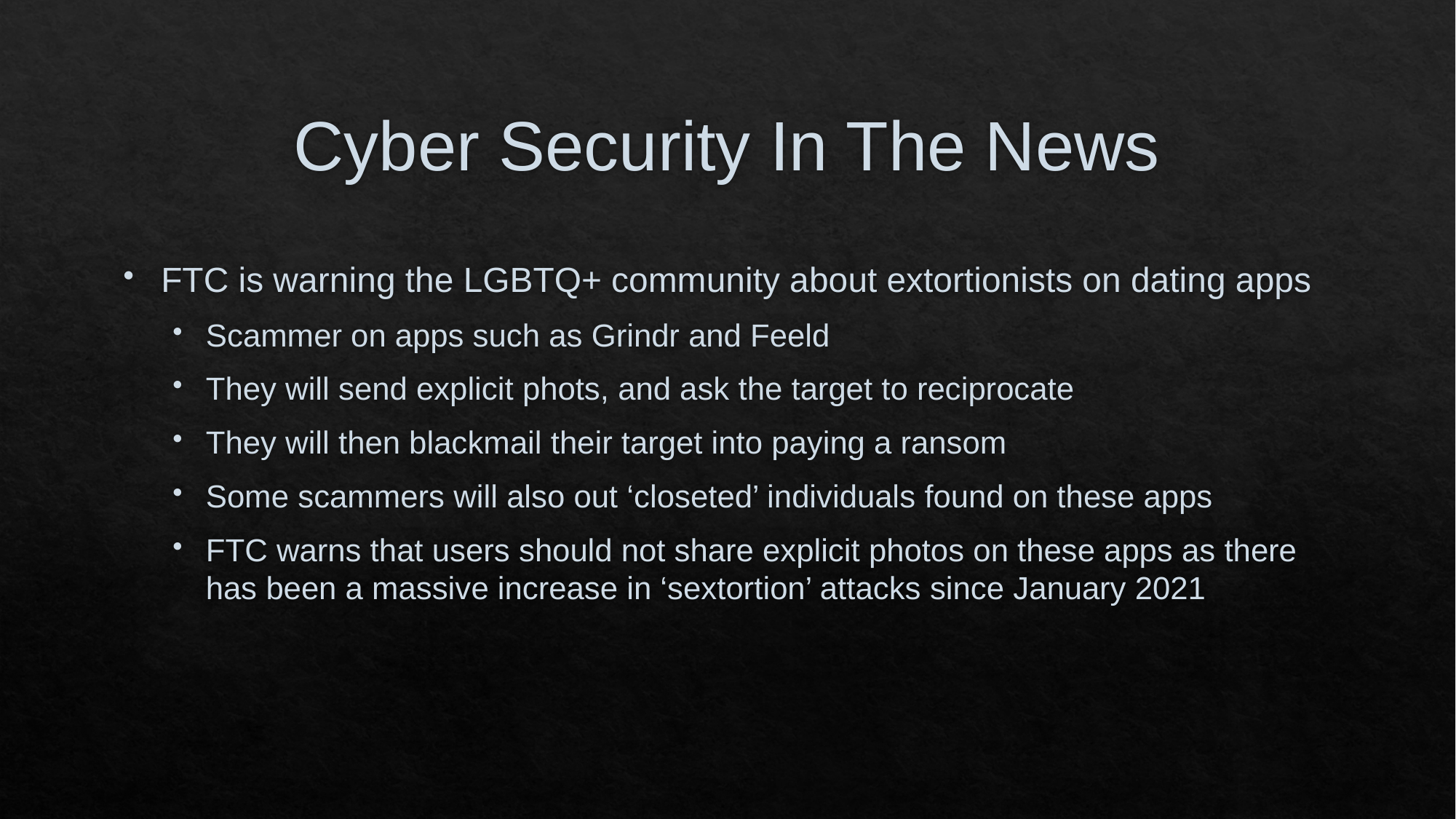

# Cyber Security In The News
FTC is warning the LGBTQ+ community about extortionists on dating apps
Scammer on apps such as Grindr and Feeld
They will send explicit phots, and ask the target to reciprocate
They will then blackmail their target into paying a ransom
Some scammers will also out ‘closeted’ individuals found on these apps
FTC warns that users should not share explicit photos on these apps as there has been a massive increase in ‘sextortion’ attacks since January 2021